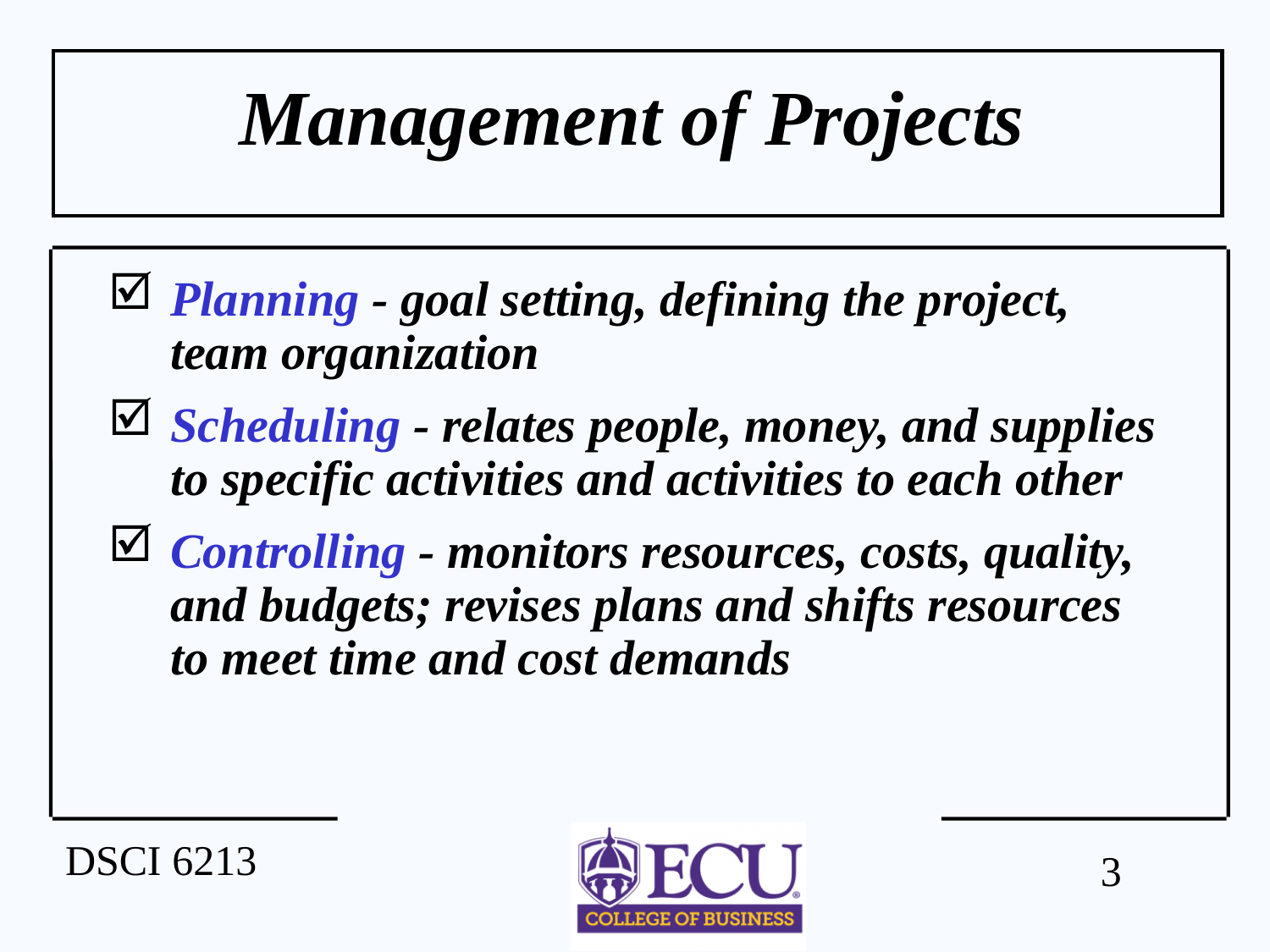

# Management of Projects
Planning - goal setting, defining the project, team organization
Scheduling - relates people, money, and supplies to specific activities and activities to each other
Controlling - monitors resources, costs, quality, and budgets; revises plans and shifts resources to meet time and cost demands